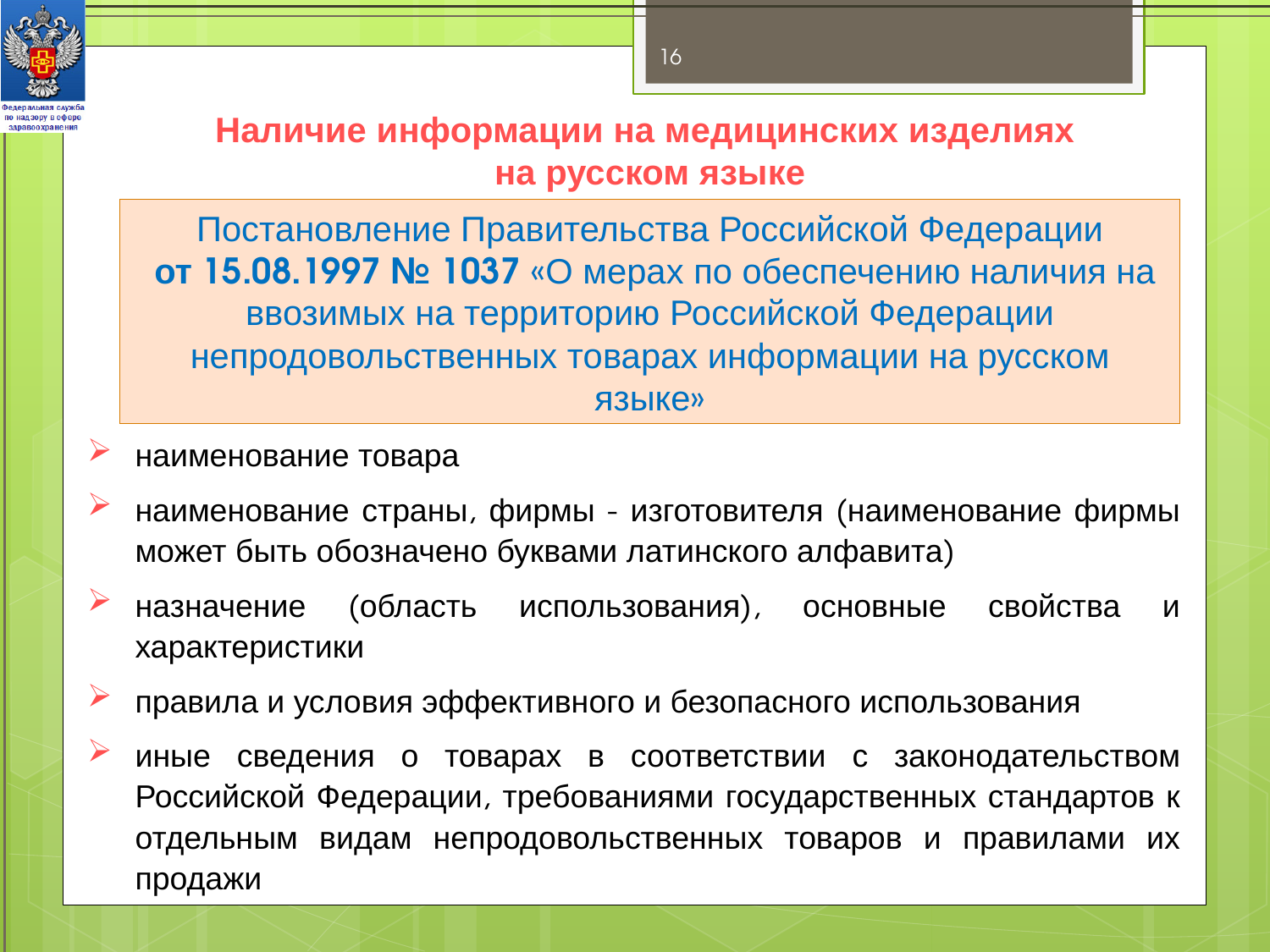

16
Наличие информации на медицинских изделиях
на русском языке
Постановление Правительства Российской Федерации
 от 15.08.1997 № 1037 «О мерах по обеспечению наличия на ввозимых на территорию Российской Федерации непродовольственных товарах информации на русском языке»
наименование товара
наименование страны, фирмы - изготовителя (наименование фирмы может быть обозначено буквами латинского алфавита)
назначение (область использования), основные свойства и характеристики
правила и условия эффективного и безопасного использования
иные сведения о товарах в соответствии с законодательством Российской Федерации, требованиями государственных стандартов к отдельным видам непродовольственных товаров и правилами их продажи